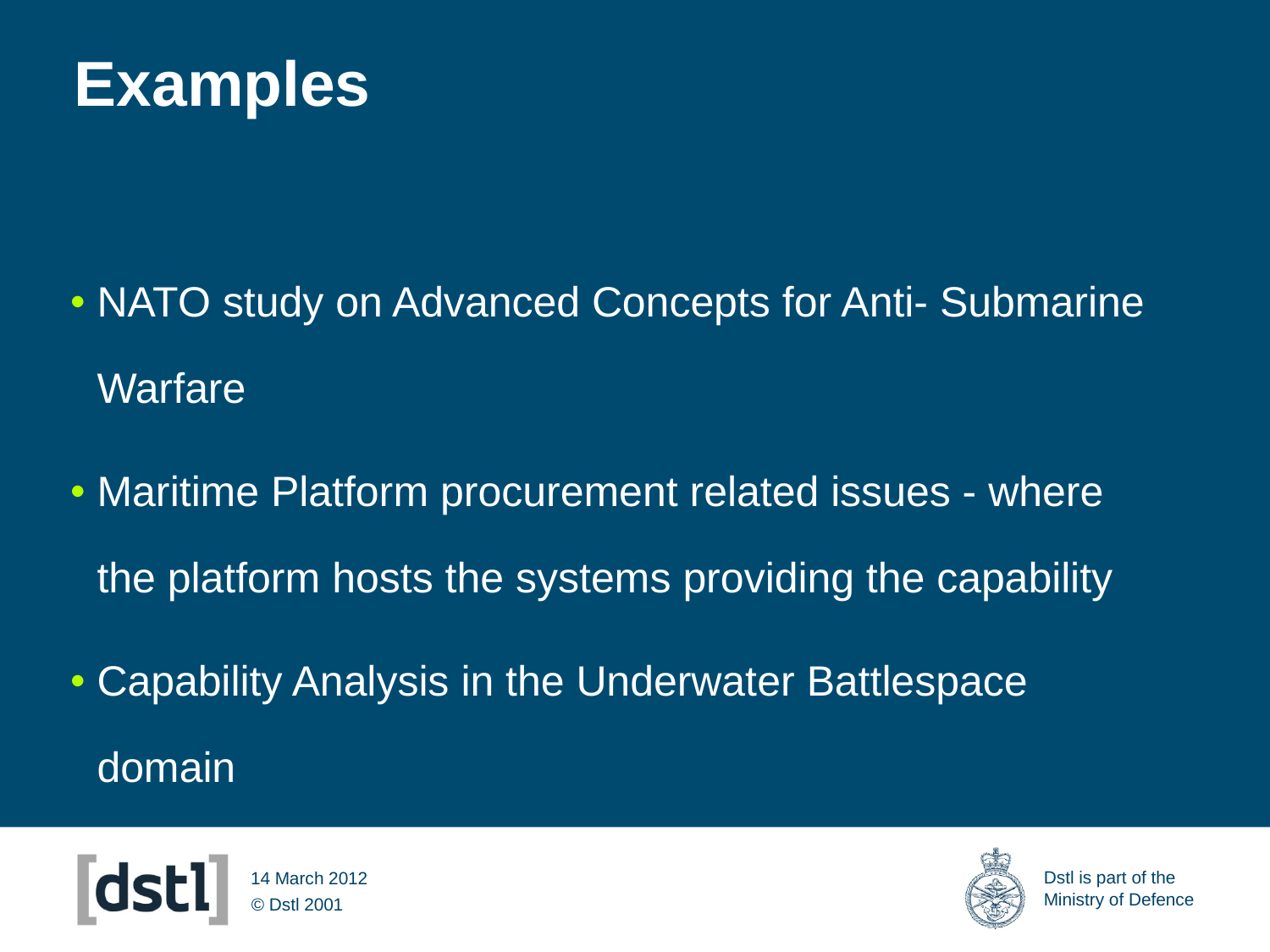

# Examples
NATO study on Advanced Concepts for Anti- Submarine Warfare
Maritime Platform procurement related issues - where the platform hosts the systems providing the capability
Capability Analysis in the Underwater Battlespace domain
14 March 2012